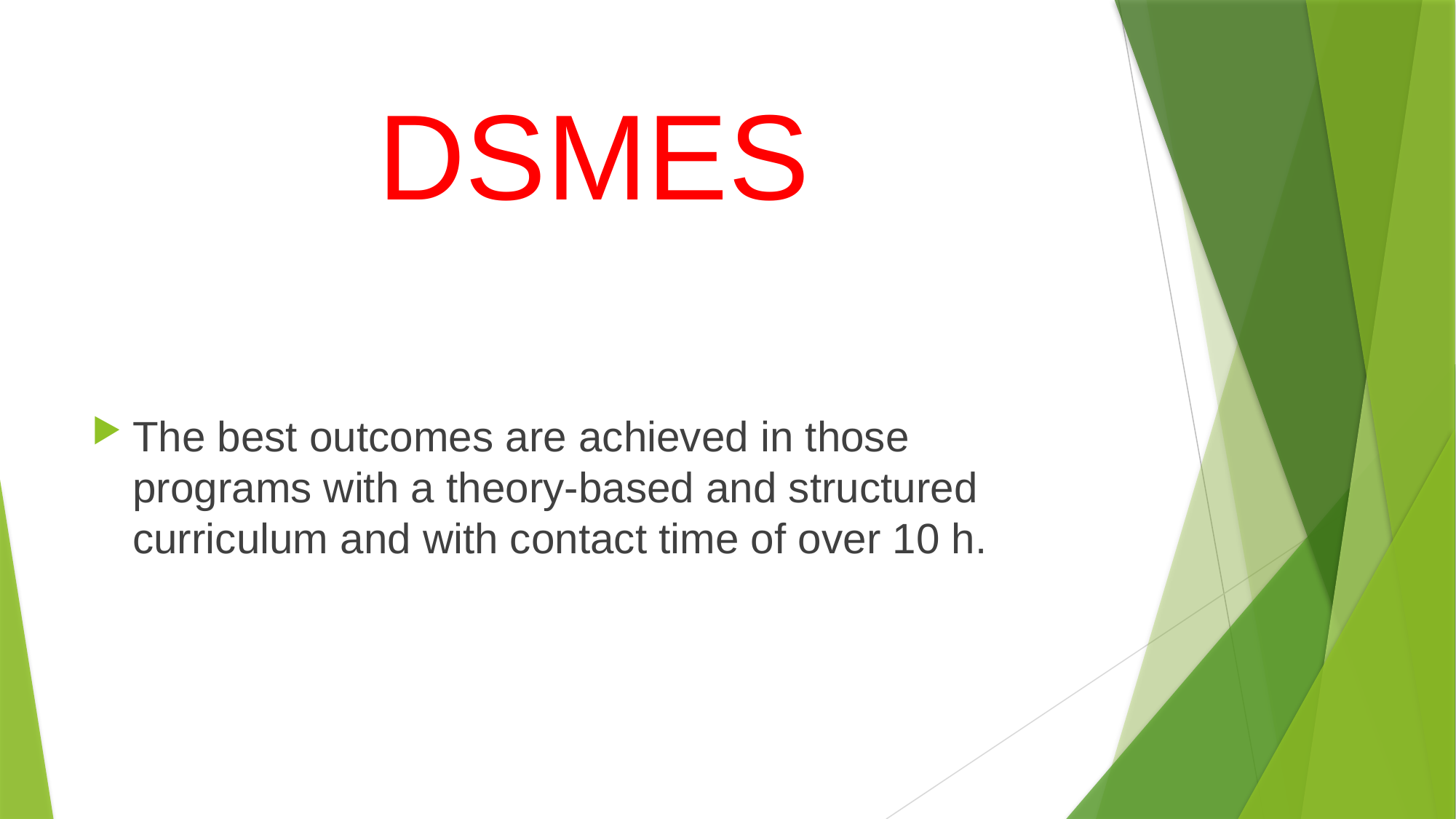

# DSMES
The best outcomes are achieved in those programs with a theory-based and structured curriculum and with contact time of over 10 h.